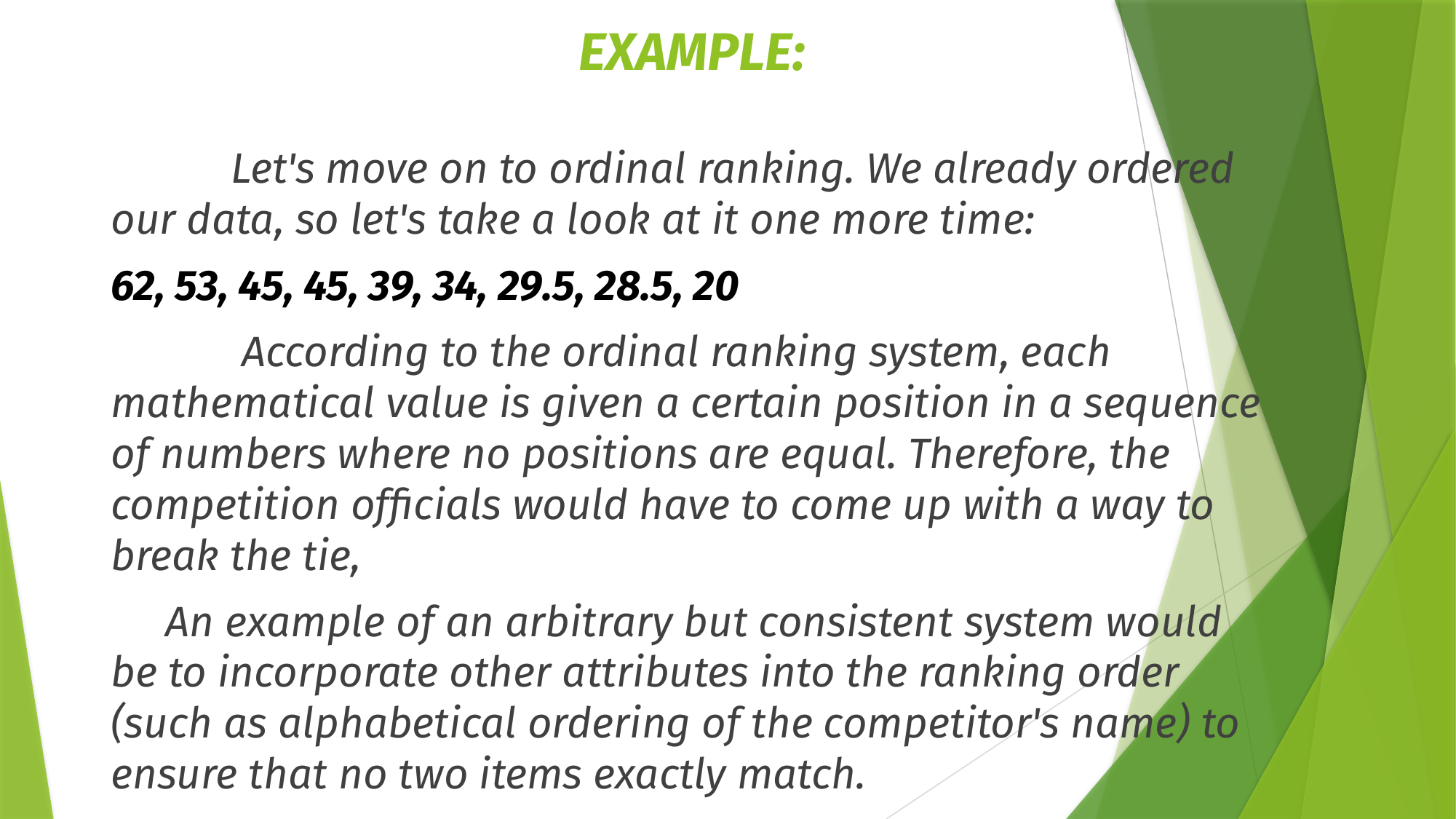

# EXAMPLE:
    	 Let's move on to ordinal ranking. We already ordered our data, so let's take a look at it one more time:
62, 53, 45, 45, 39, 34, 29.5, 28.5, 20
            According to the ordinal ranking system, each mathematical value is given a certain position in a sequence of numbers where no positions are equal. Therefore, the competition officials would have to come up with a way to break the tie,
     An example of an arbitrary but consistent system would be to incorporate other attributes into the ranking order (such as alphabetical ordering of the competitor's name) to ensure that no two items exactly match.